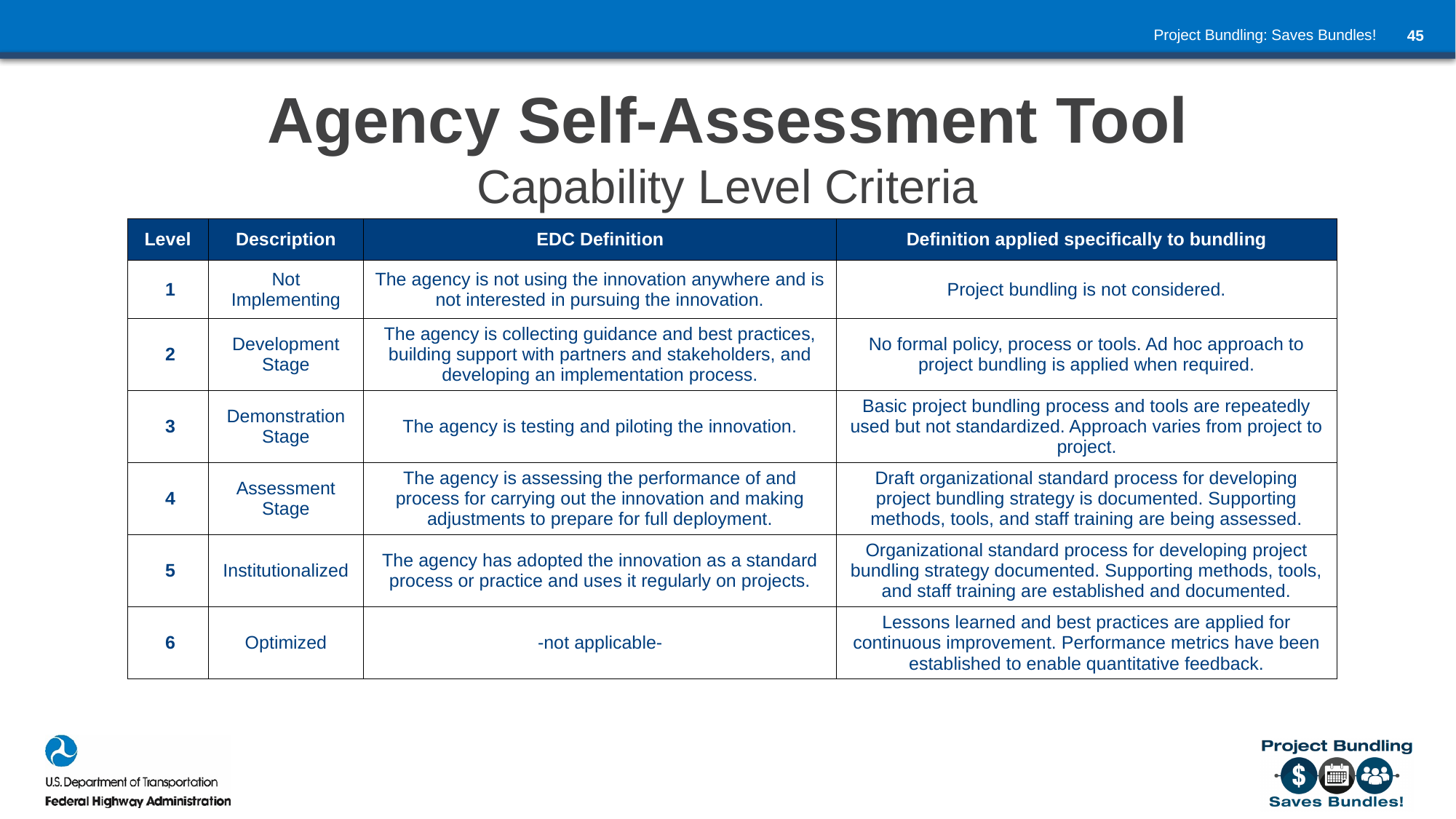

# Agency Self-Assessment Tool Capability Level Criteria
| Level | Description | EDC Definition | Definition applied specifically to bundling |
| --- | --- | --- | --- |
| 1 | Not Implementing | The agency is not using the innovation anywhere and is not interested in pursuing the innovation. | Project bundling is not considered. |
| 2 | Development Stage | The agency is collecting guidance and best practices, building support with partners and stakeholders, and developing an implementation process. | No formal policy, process or tools. Ad hoc approach to project bundling is applied when required. |
| 3 | Demonstration Stage | The agency is testing and piloting the innovation. | Basic project bundling process and tools are repeatedly used but not standardized. Approach varies from project to project. |
| 4 | Assessment Stage | The agency is assessing the performance of and process for carrying out the innovation and making adjustments to prepare for full deployment. | Draft organizational standard process for developing project bundling strategy is documented. Supporting methods, tools, and staff training are being assessed. |
| 5 | Institutionalized | The agency has adopted the innovation as a standard process or practice and uses it regularly on projects. | Organizational standard process for developing project bundling strategy documented. Supporting methods, tools, and staff training are established and documented. |
| 6 | Optimized | -not applicable- | Lessons learned and best practices are applied for continuous improvement. Performance metrics have been established to enable quantitative feedback. |